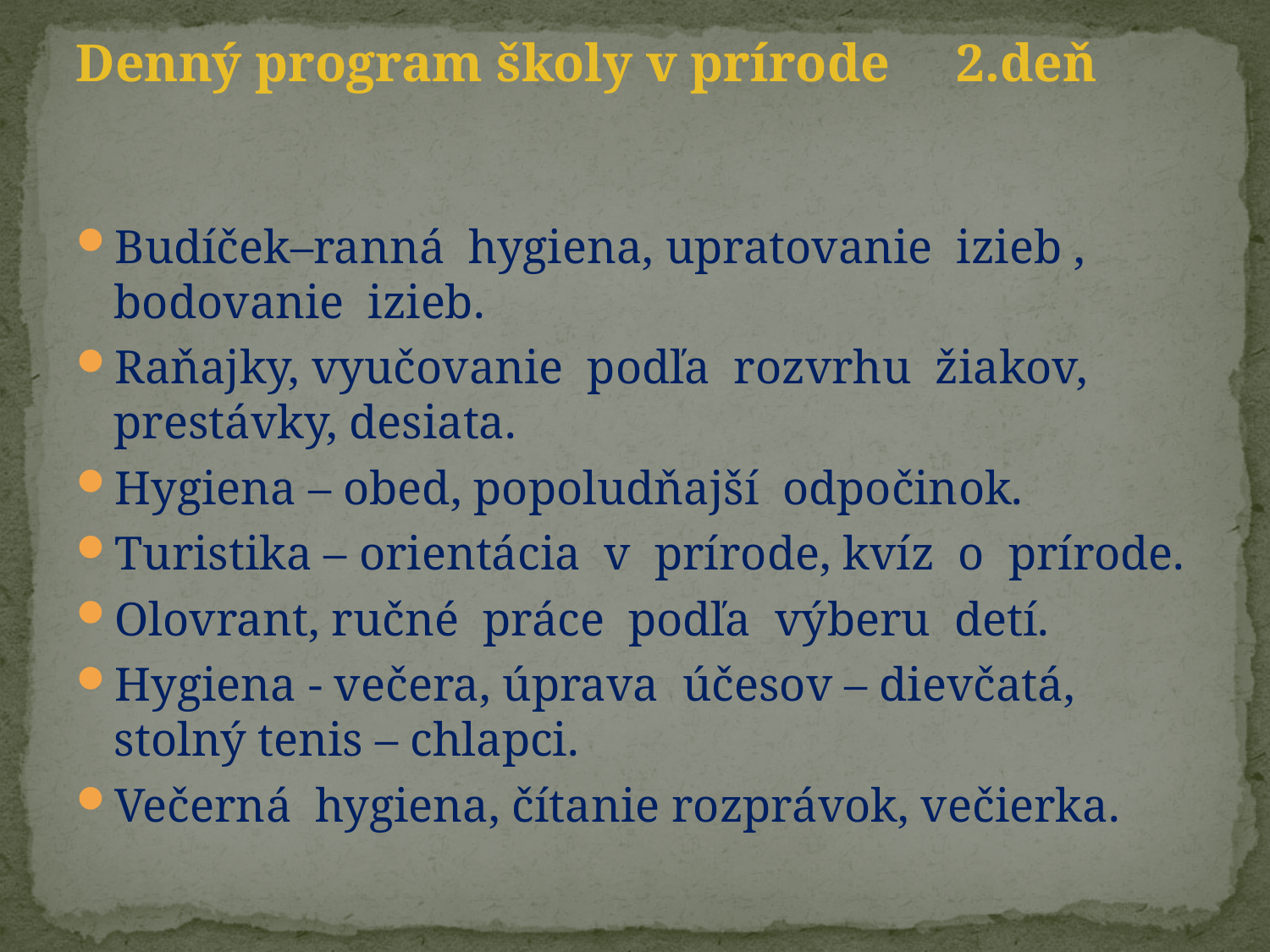

# Denný program školy v prírode     2.deň
Budíček–ranná  hygiena, upratovanie  izieb , bodovanie  izieb.
Raňajky, vyučovanie  podľa  rozvrhu  žiakov, prestávky, desiata.
Hygiena – obed, popoludňajší  odpočinok.
Turistika – orientácia  v  prírode, kvíz  o  prírode.
Olovrant, ručné  práce  podľa  výberu  detí.
Hygiena - večera, úprava  účesov – dievčatá, stolný tenis – chlapci.
Večerná  hygiena, čítanie rozprávok, večierka.